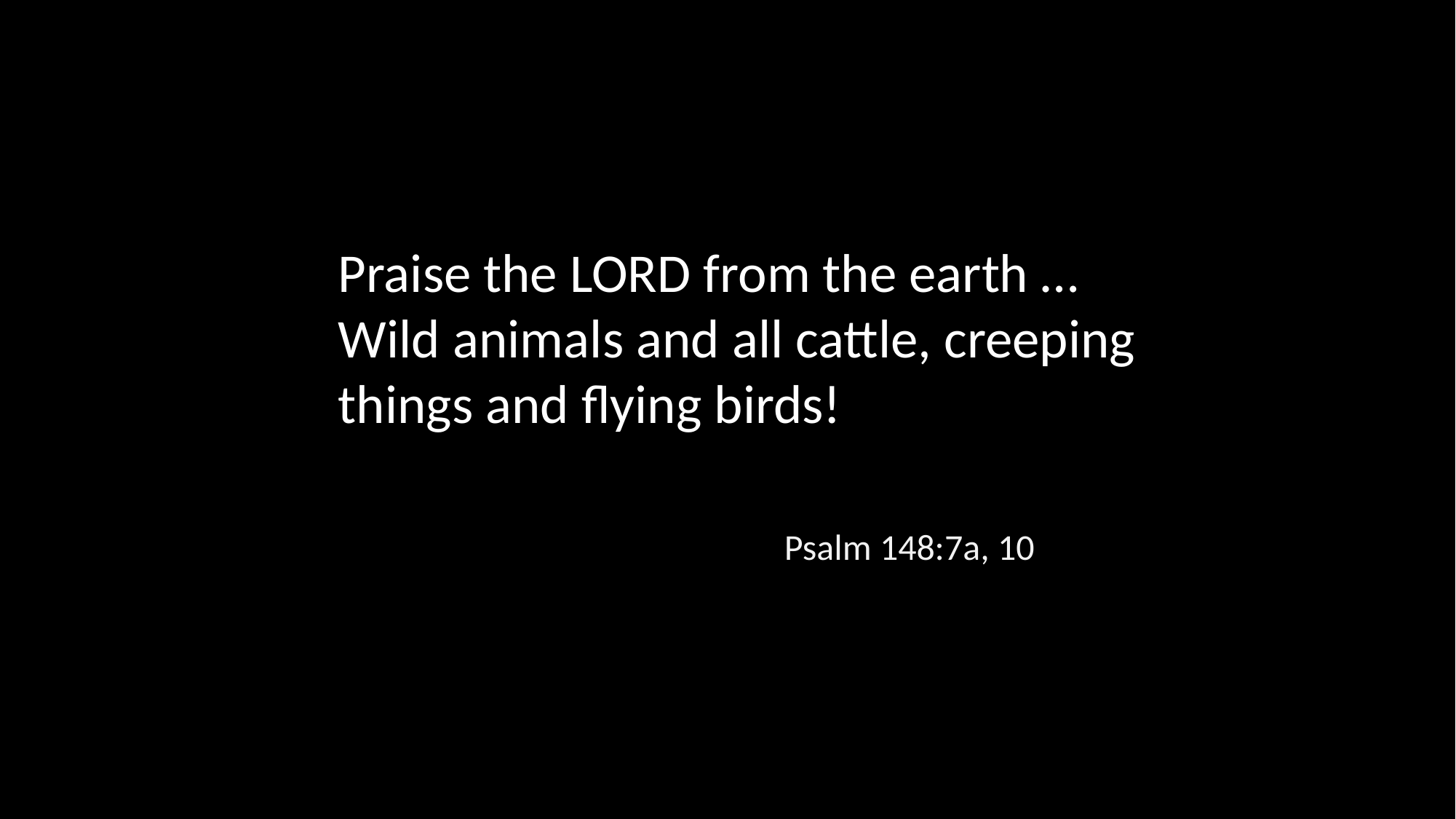

Praise the LORD from the earth … Wild animals and all cattle, creeping things and flying birds!

Psalm 148:7a, 10